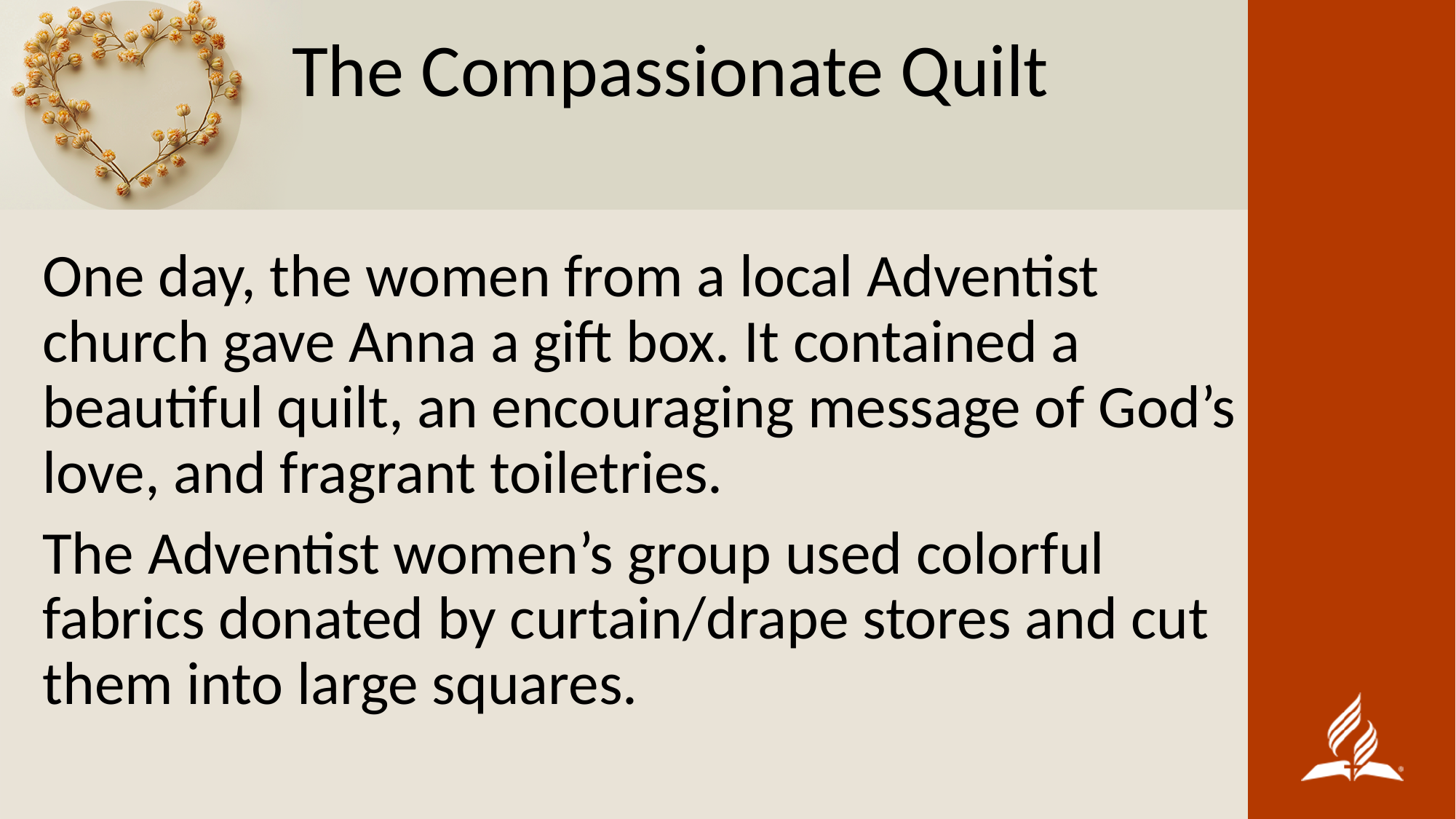

# The Compassionate Quilt
One day, the women from a local Adventist church gave Anna a gift box. It contained a beautiful quilt, an encouraging message of God’s love, and fragrant toiletries.
The Adventist women’s group used colorful fabrics donated by curtain/drape stores and cut them into large squares.